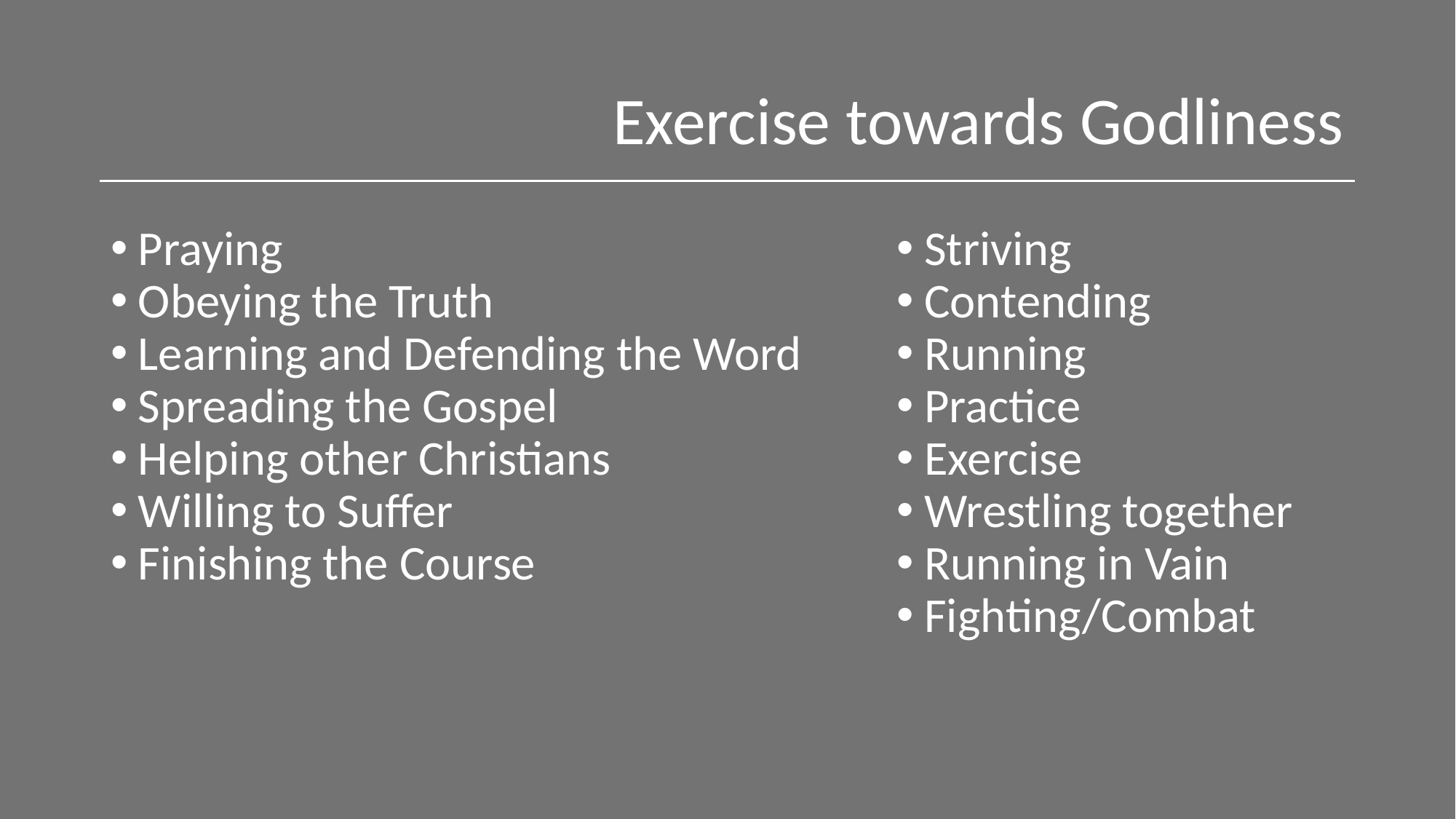

# Exercise towards Godliness
Praying
Obeying the Truth
Learning and Defending the Word
Spreading the Gospel
Helping other Christians
Willing to Suffer
Finishing the Course
Striving
Contending
Running
Practice
Exercise
Wrestling together
Running in Vain
Fighting/Combat